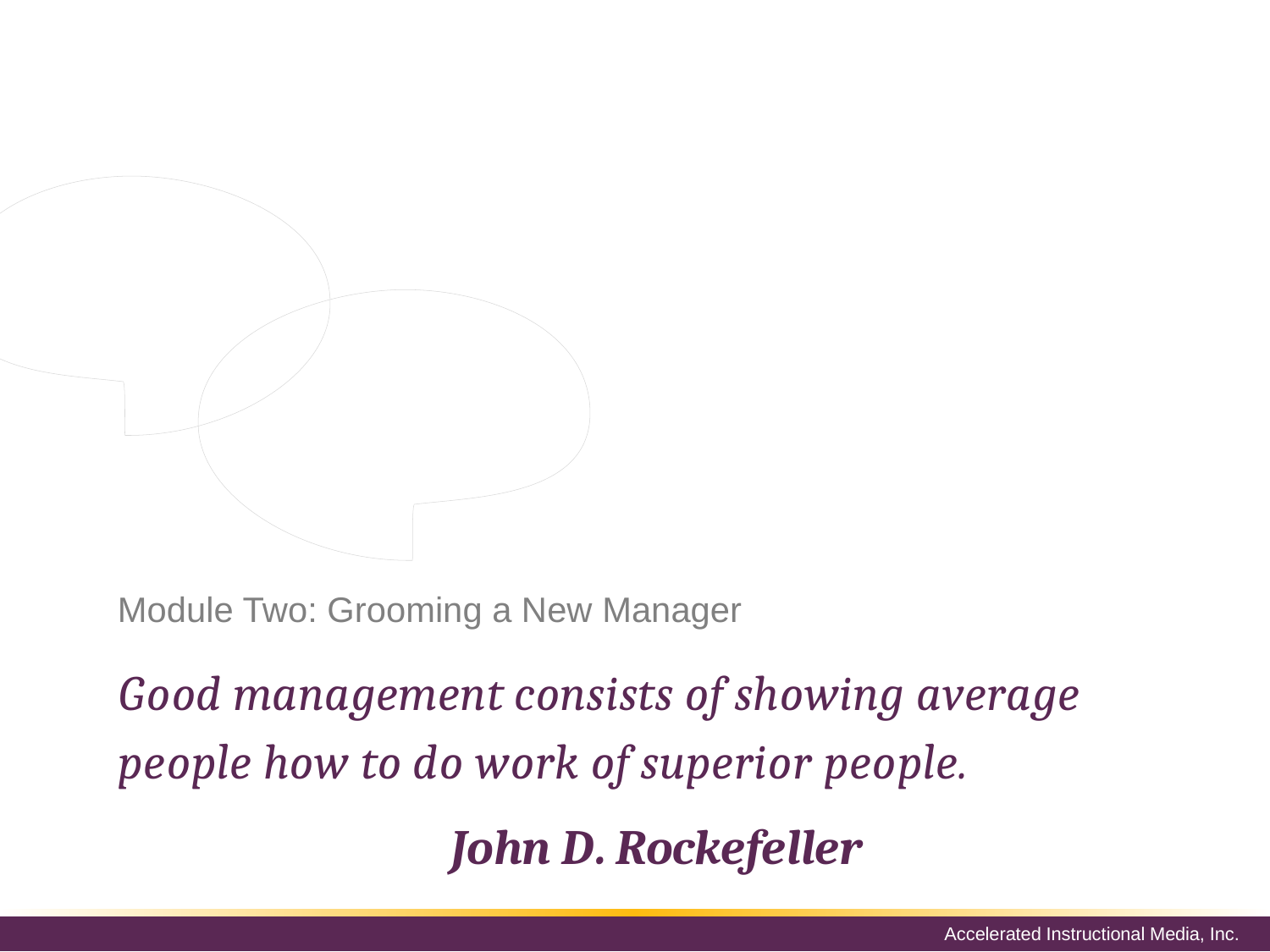

Bringing in a new member to the management team is never easy.  If you hire from within, they have to learn to transition from their previous position to this new one.  If you hire from outside the company, the new employee will have to be taught everything from scratch.
# Module Two: Grooming a New Manager
Good management consists of showing average people how to do work of superior people.
John D. Rockefeller